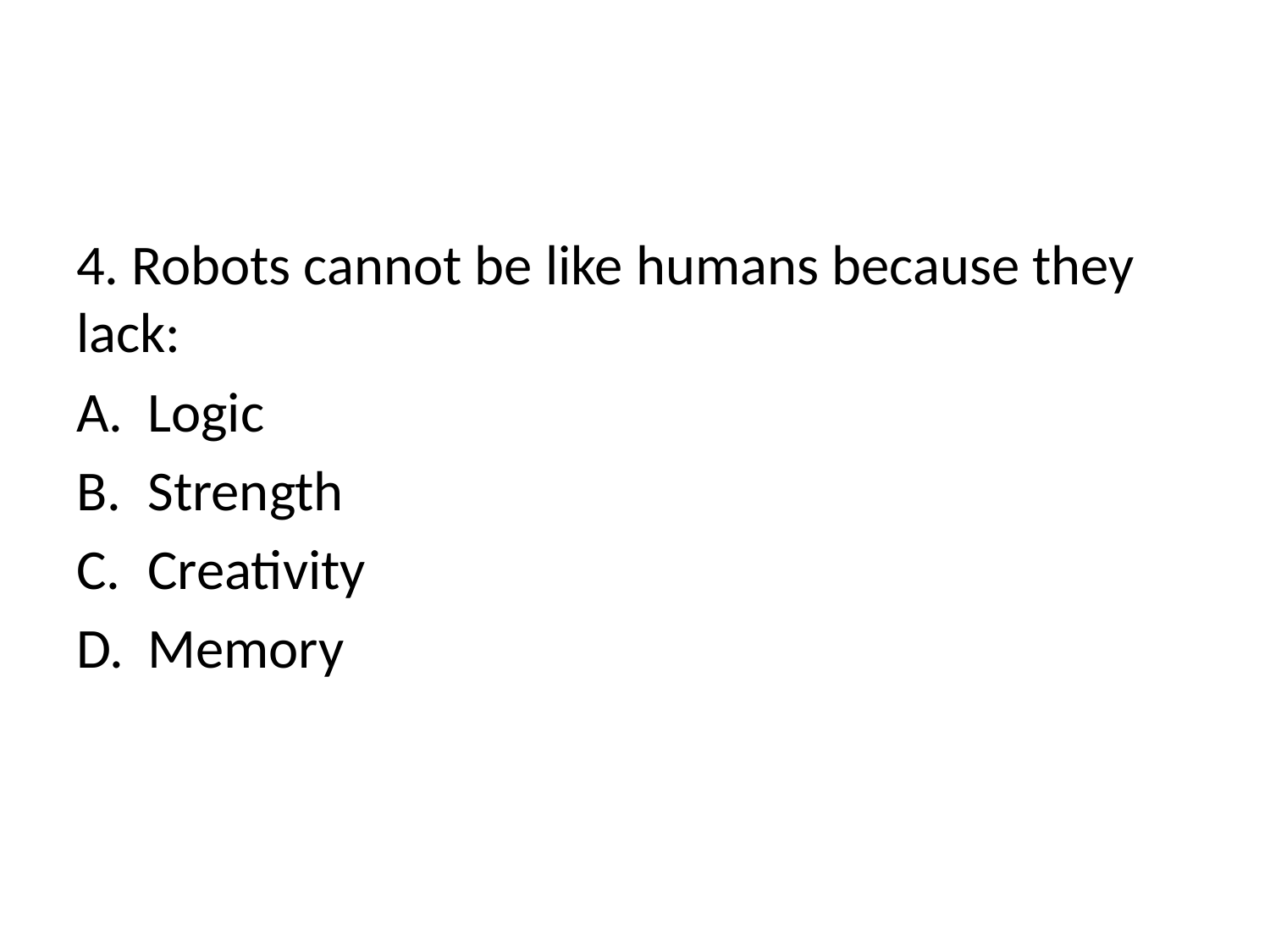

#
4. Robots cannot be like humans because they lack:
Logic
Strength
Creativity
Memory